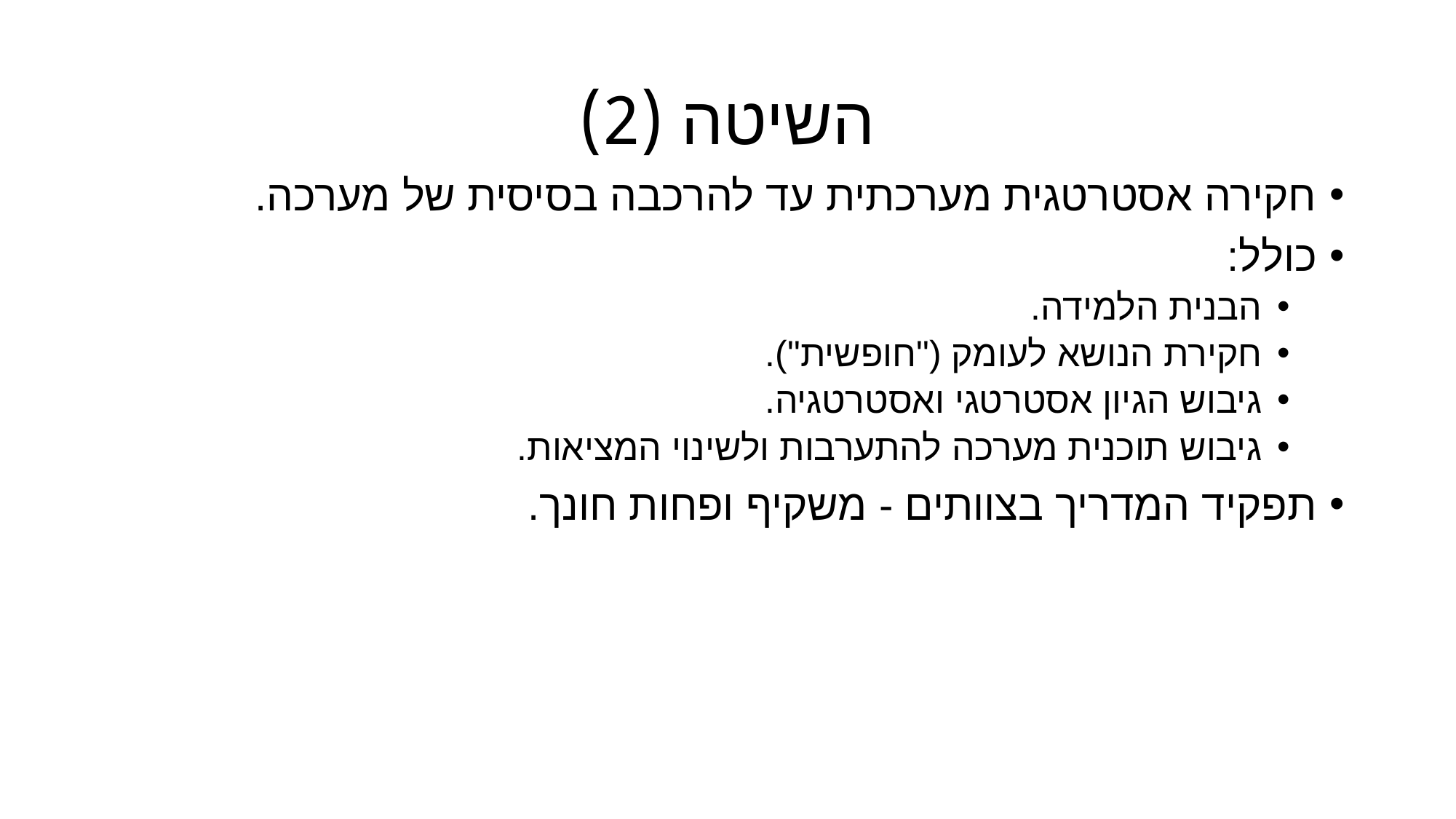

# השיטה (2)
חקירה אסטרטגית מערכתית עד להרכבה בסיסית של מערכה.
כולל:
הבנית הלמידה.
חקירת הנושא לעומק ("חופשית").
גיבוש הגיון אסטרטגי ואסטרטגיה.
גיבוש תוכנית מערכה להתערבות ולשינוי המציאות.
תפקיד המדריך בצוותים - משקיף ופחות חונך.